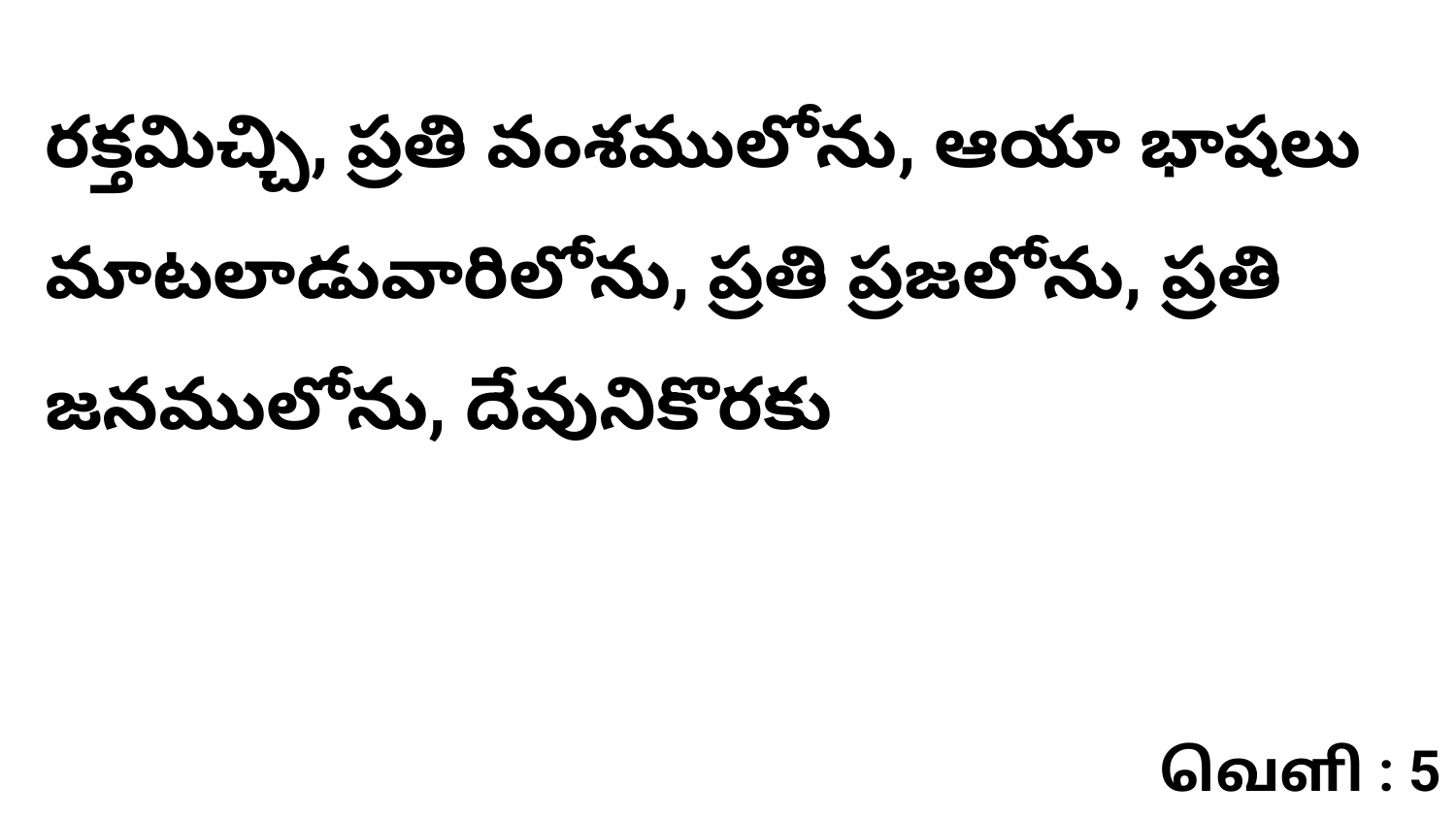

రక్తమిచ్చి, ప్రతి వంశములోను, ఆయా భాషలు మాటలాడువారిలోను, ప్రతి ప్రజలోను, ప్రతి జనములోను, దేవునికొరకు
வெளி : 5